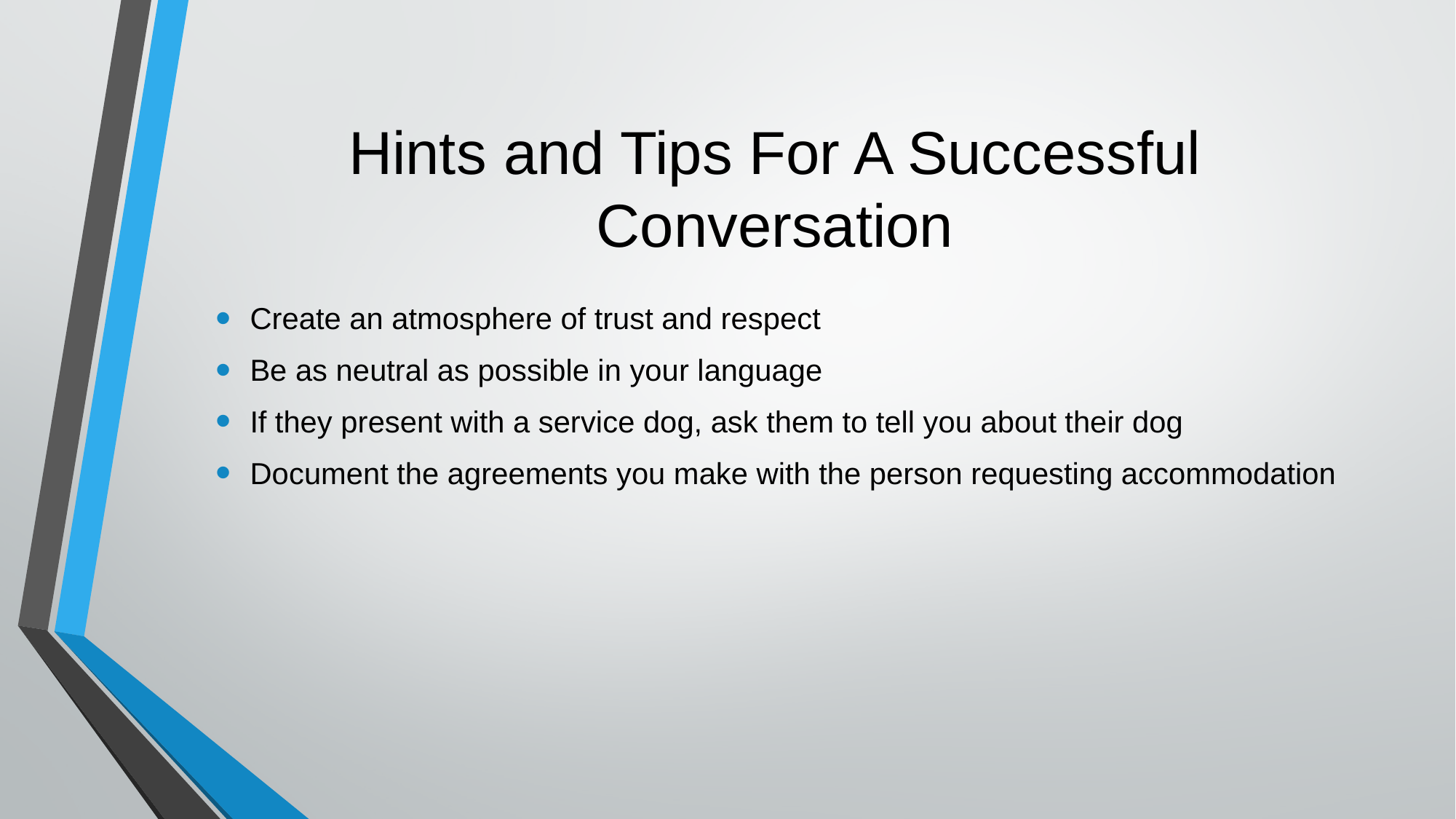

# Hints and Tips For A Successful Conversation
Create an atmosphere of trust and respect
Be as neutral as possible in your language
If they present with a service dog, ask them to tell you about their dog
Document the agreements you make with the person requesting accommodation